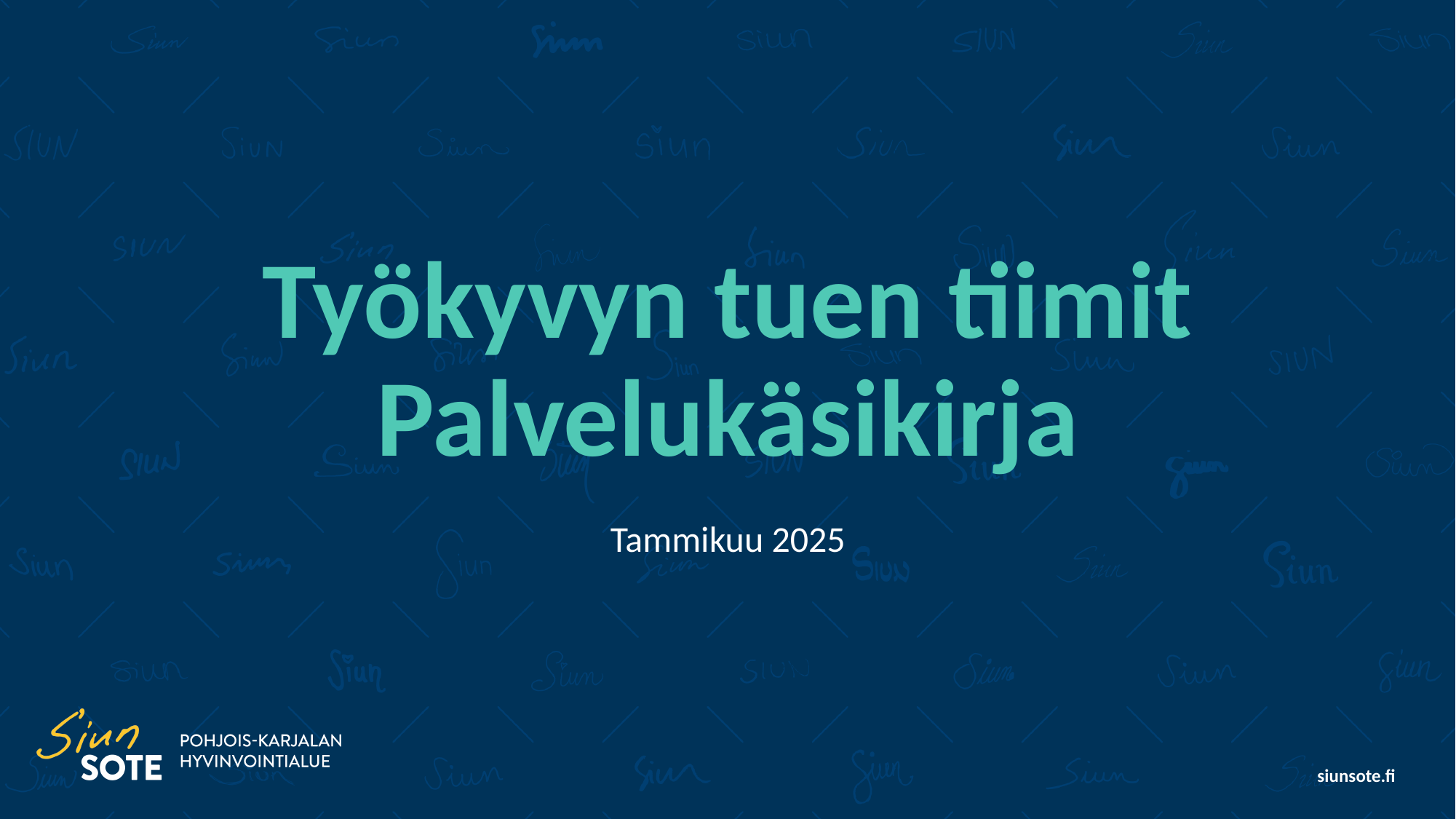

# Työkyvyn tuen tiimit Palvelukäsikirja
Tammikuu 2025